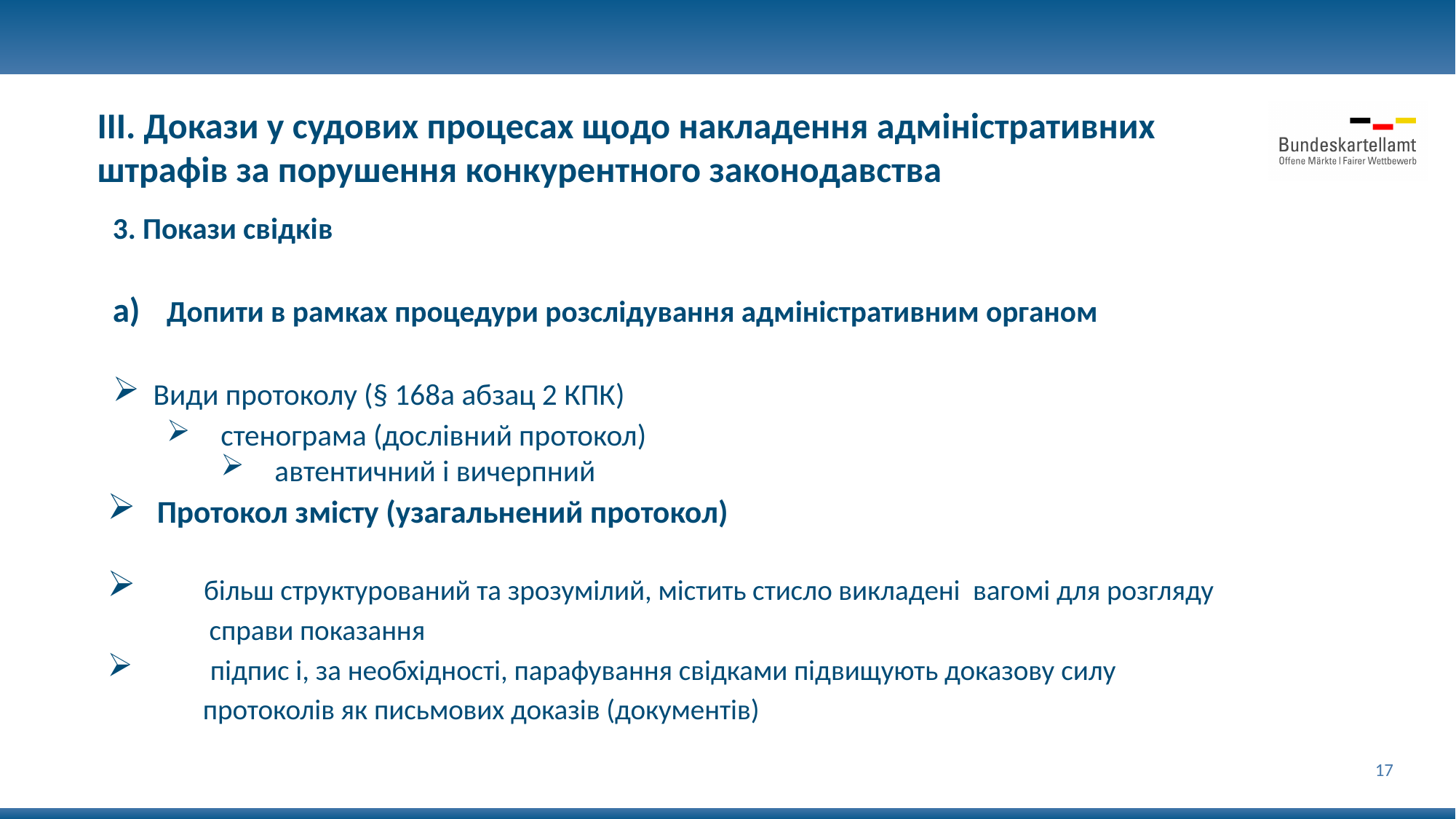

III. Докази у судових процесах щодо накладення адміністративних штрафів за порушення конкурентного законодавства
3. Покази свідків

Допити в рамках процедури розслідування адміністративним органом

Види протоколу (§ 168a абзац 2 КПК)
стенограма (дослівний протокол)
автентичний і вичерпний
   Протокол змісту (узагальнений протокол)
		       більш структурований та зрозумілий, містить стисло викладені  вагомі для розгляду
                справи показання
	        підпис і, за необхідності, парафування свідками підвищують доказову силу
               протоколів як письмових доказів (документів)